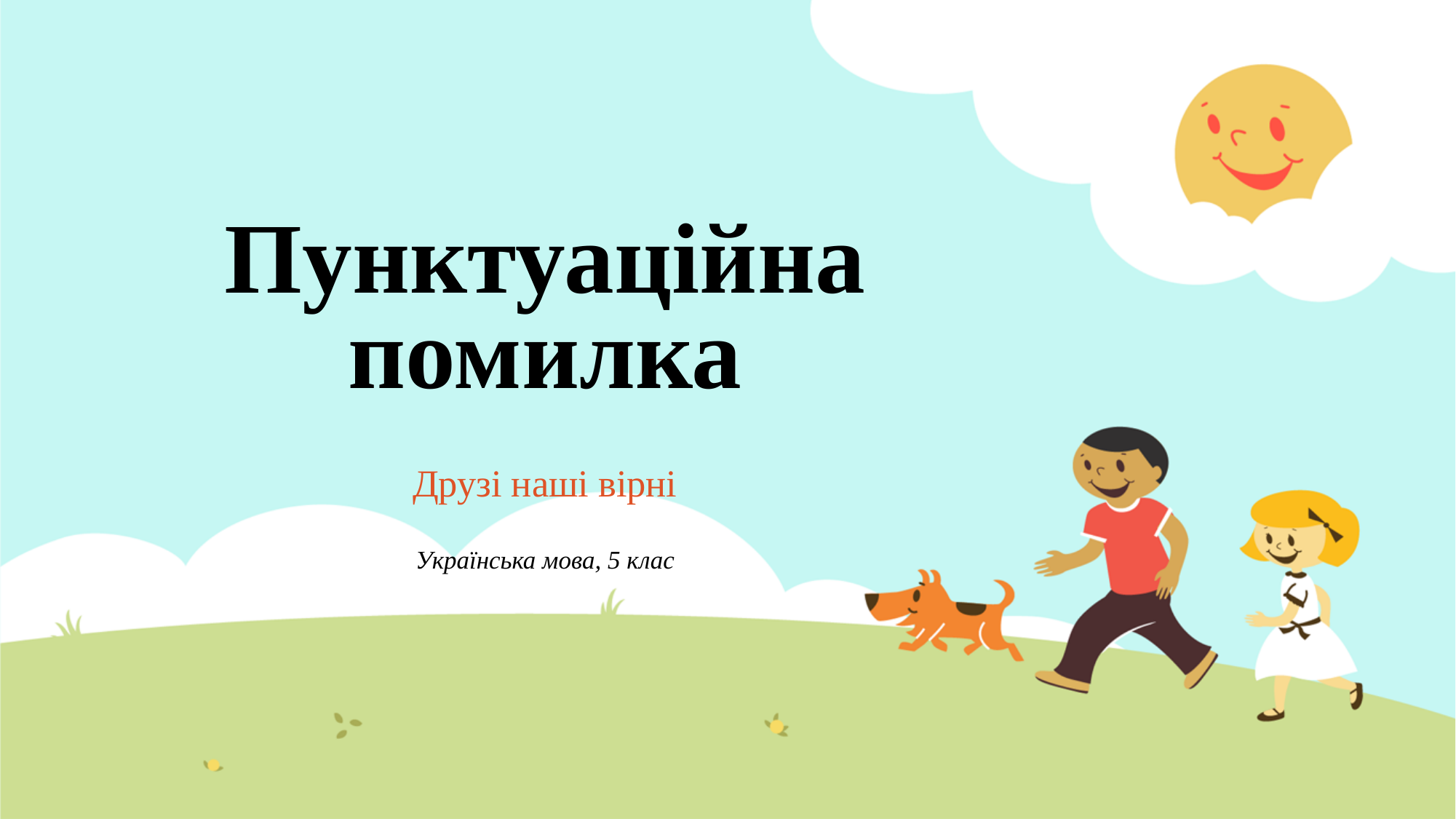

# Пунктуаційна помилка
Друзі наші вірні

Українська мова, 5 клас